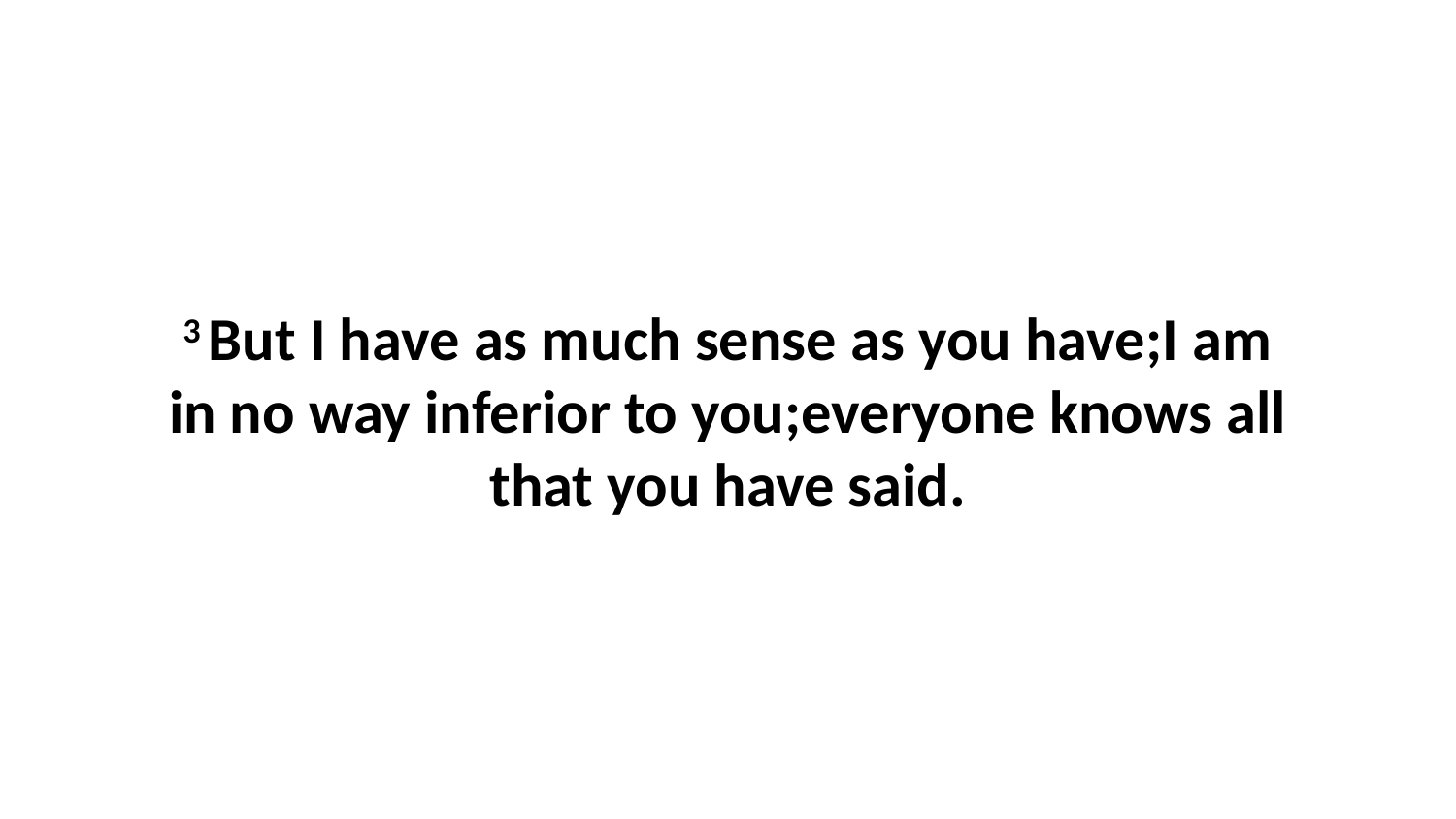

3 But I have as much sense as you have;I am in no way inferior to you;everyone knows all that you have said.